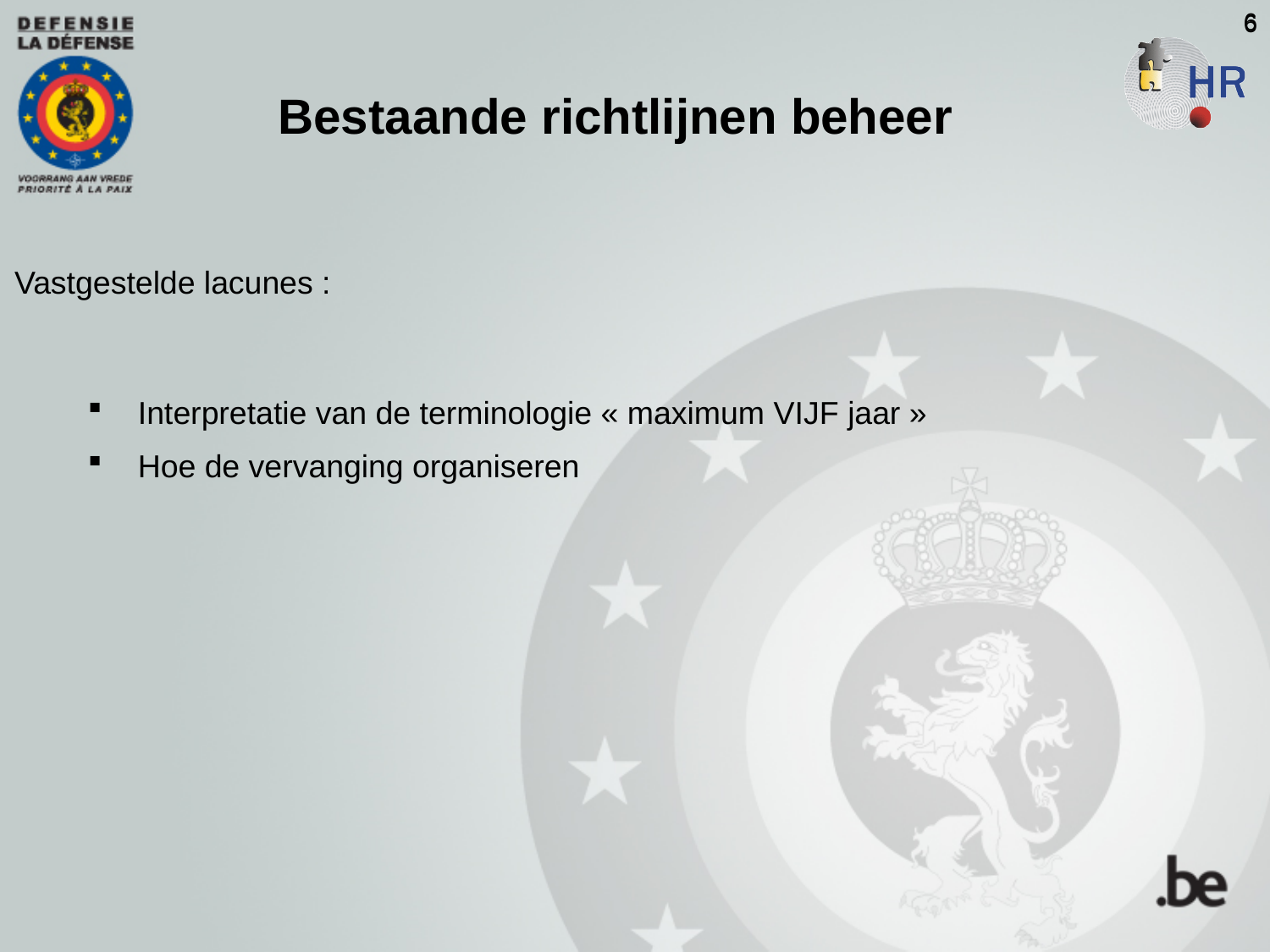

6
6
Bestaande richtlijnen beheer
Vastgestelde lacunes :
Interpretatie van de terminologie « maximum VIJF jaar »
Hoe de vervanging organiseren